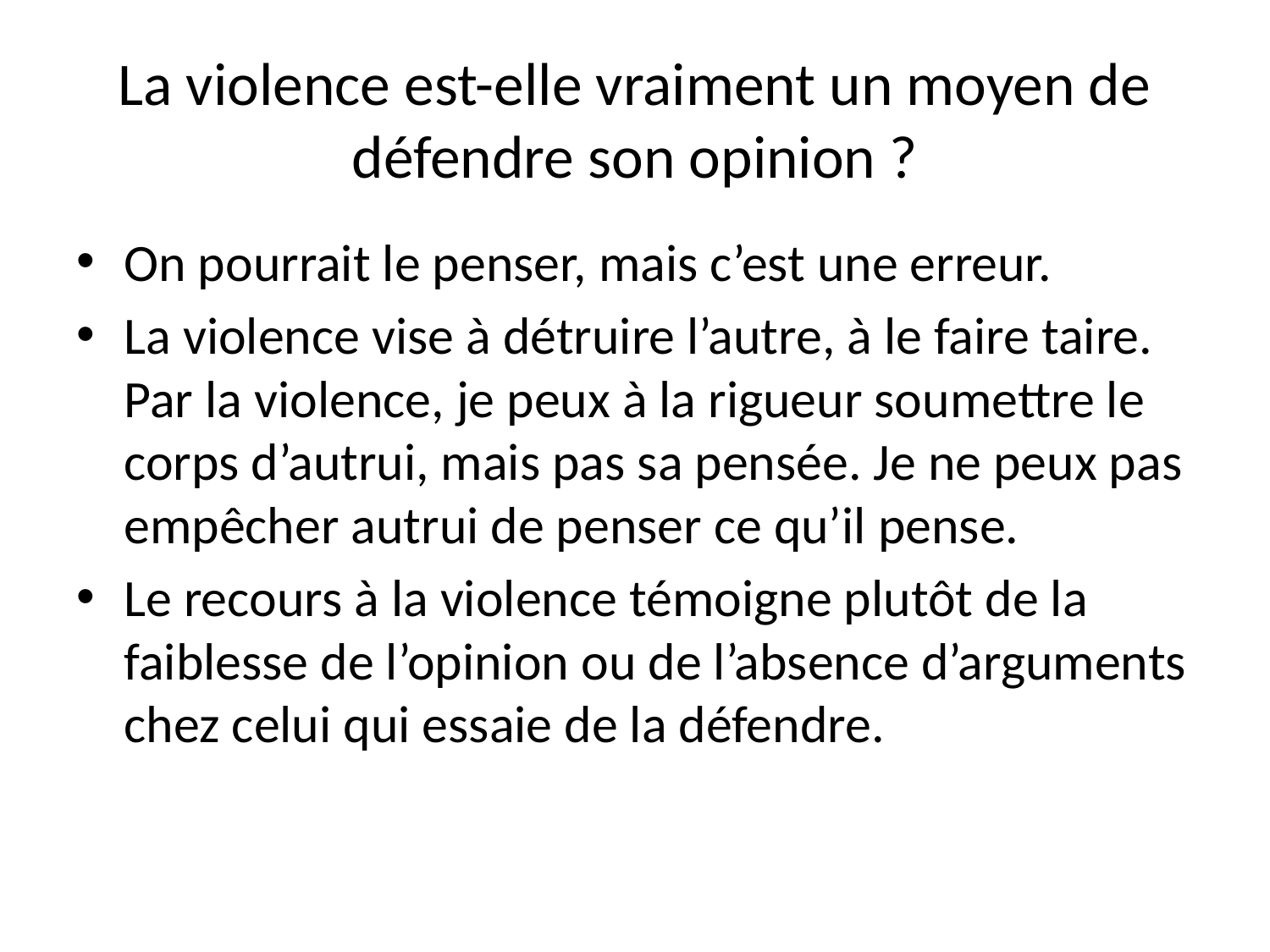

# La violence est-elle vraiment un moyen de défendre son opinion ?
On pourrait le penser, mais c’est une erreur.
La violence vise à détruire l’autre, à le faire taire. Par la violence, je peux à la rigueur soumettre le corps d’autrui, mais pas sa pensée. Je ne peux pas empêcher autrui de penser ce qu’il pense.
Le recours à la violence témoigne plutôt de la faiblesse de l’opinion ou de l’absence d’arguments chez celui qui essaie de la défendre.